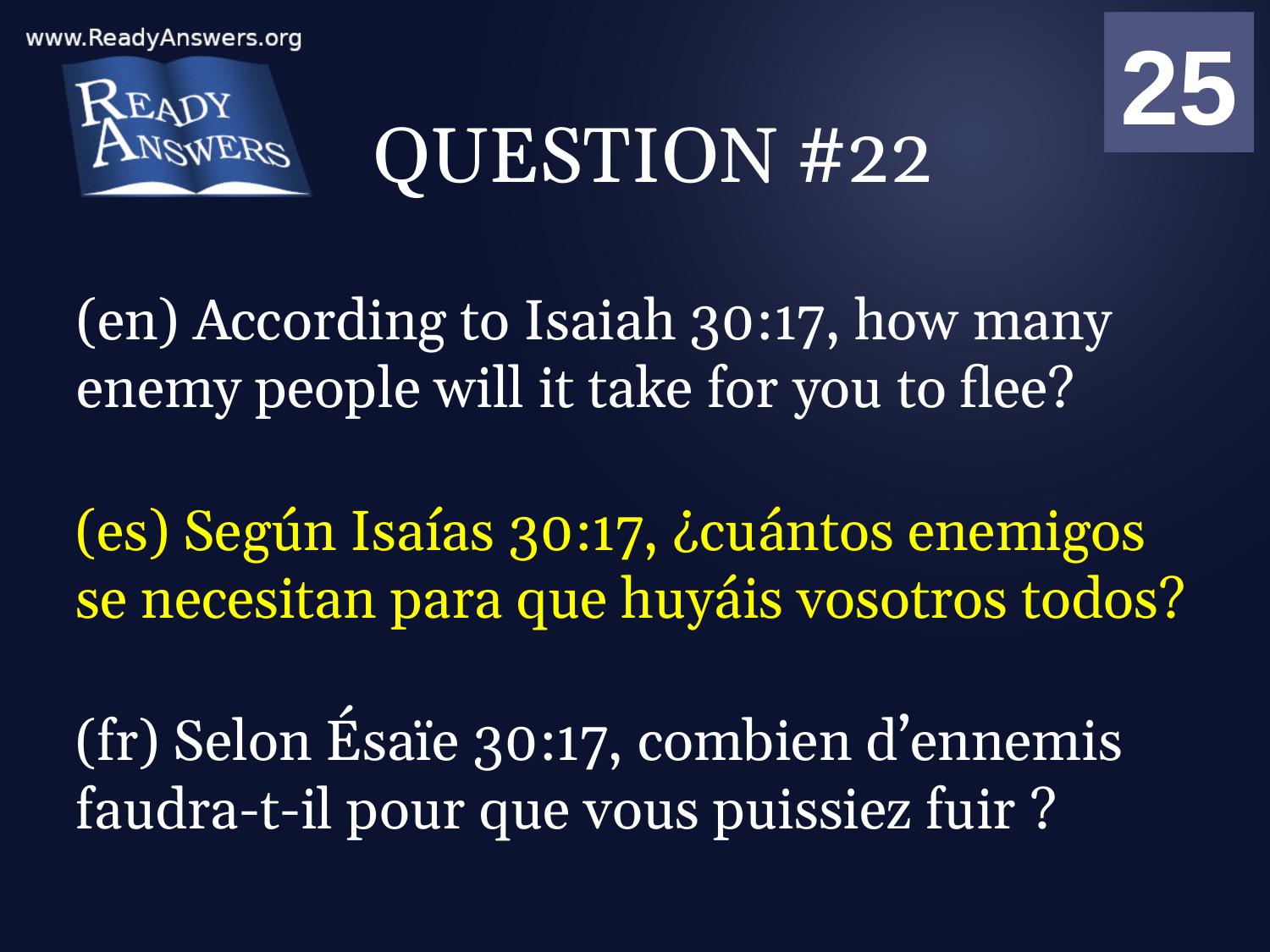

01
02
03
04
05
06
07
08
09
10
11
12
13
14
15
16
17
18
19
20
21
22
23
24
25
00
# QUESTION #22
(en) According to Isaiah 30:17, how many enemy people will it take for you to flee?
(es) Según Isaías 30:17, ¿cuántos enemigos se necesitan para que huyáis vosotros todos?
(fr) Selon Ésaïe 30:17, combien d’ennemis faudra-t-il pour que vous puissiez fuir ?